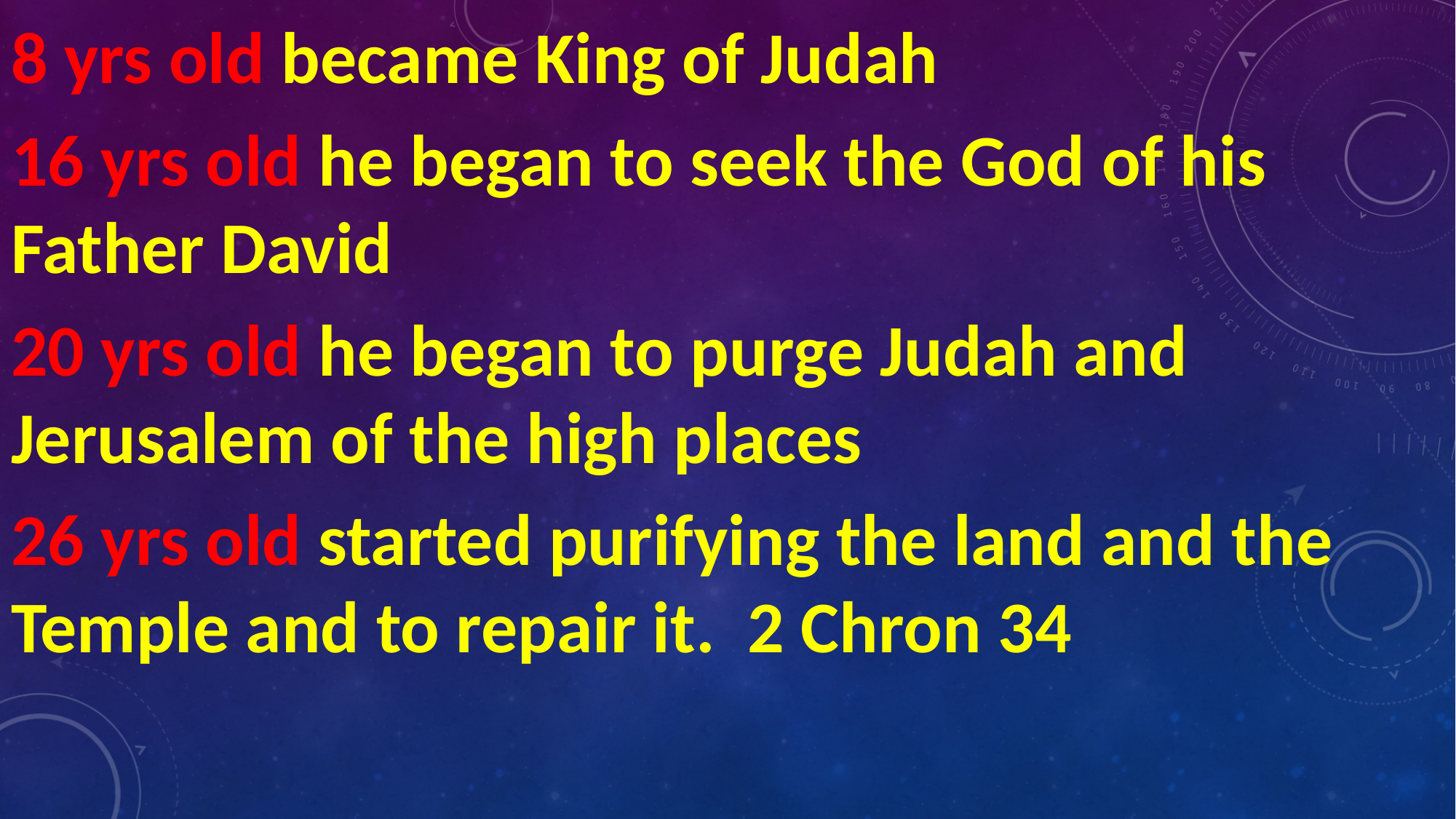

#
8 yrs old became King of Judah
16 yrs old he began to seek the God of his Father David
20 yrs old he began to purge Judah and Jerusalem of the high places
26 yrs old started purifying the land and the Temple and to repair it.  2 Chron 34